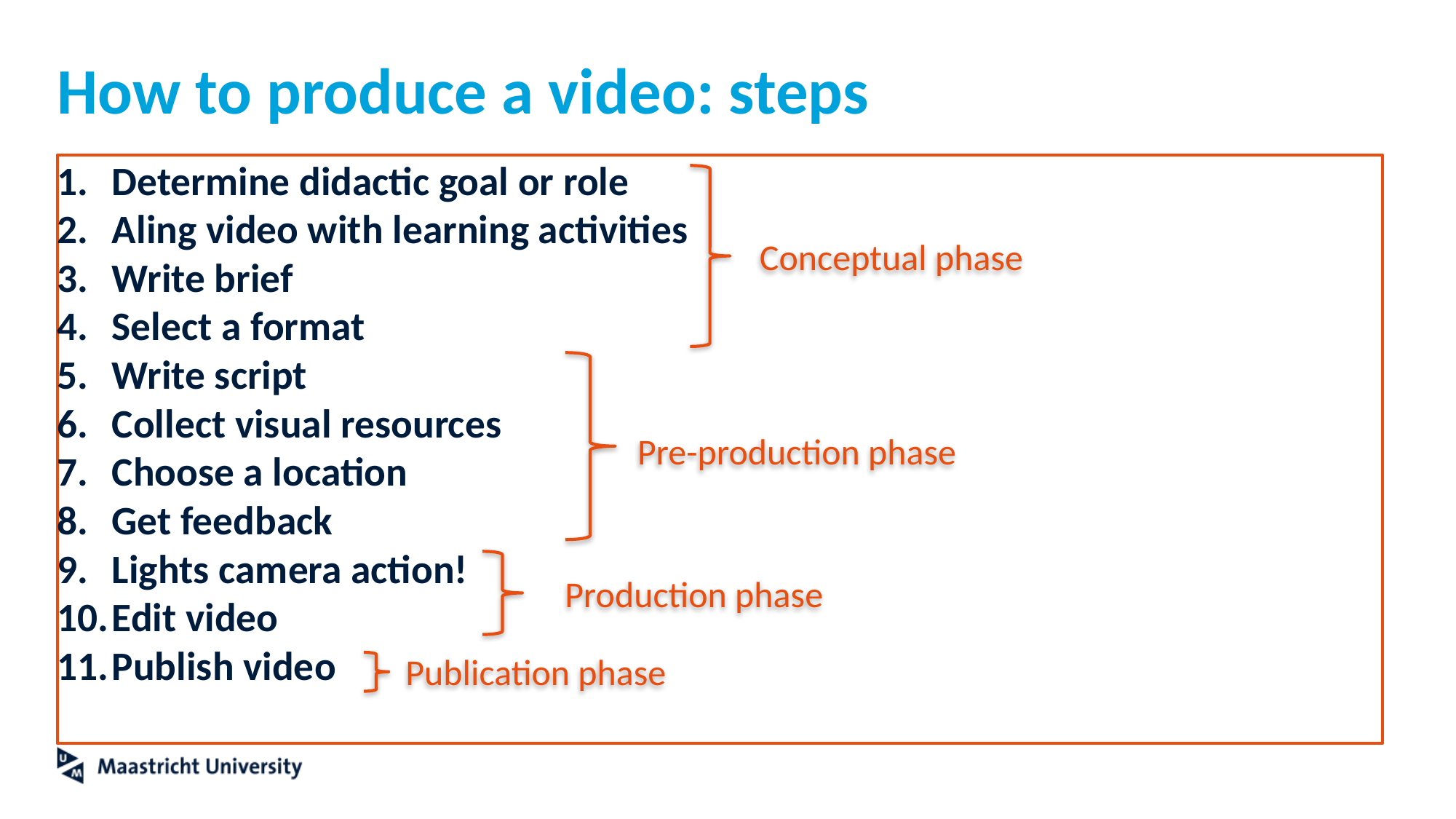

# How to produce a video: steps
Determine didactic goal or role
Aling video with learning activities
Write brief
Select a format
Write script
Collect visual resources
Choose a location
Get feedback
Lights camera action!
Edit video
Publish video

Conceptual phase

Pre-production phase

Production phase
Publication phase